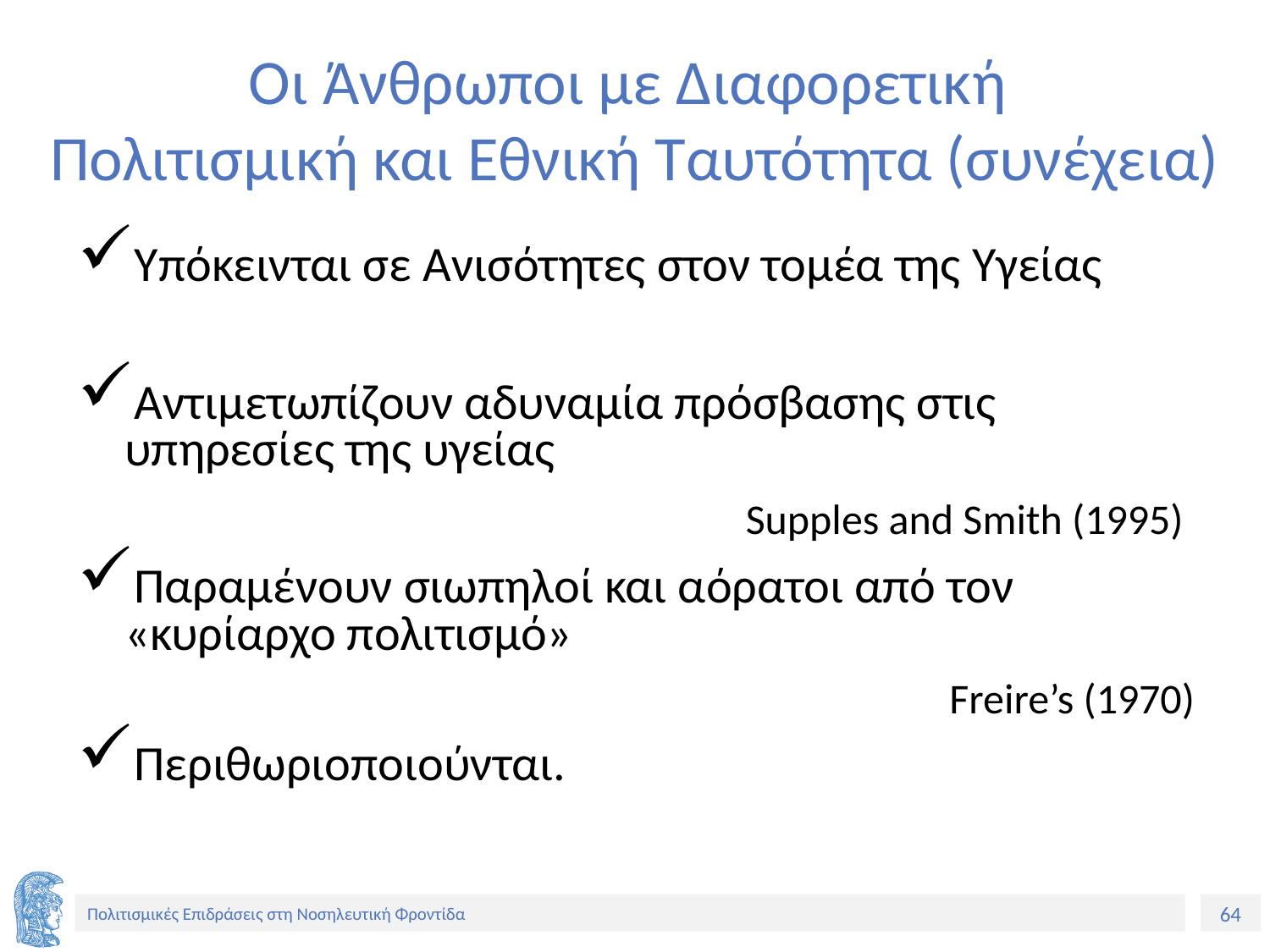

# Οι Άνθρωποι με Διαφορετική Πολιτισμική και Εθνική Ταυτότητα (συνέχεια)
Υπόκεινται σε Ανισότητες στον τομέα της Υγείας

Αντιμετωπίζουν αδυναμία πρόσβασης στις υπηρεσίες της υγείας
Supples and Smith (1995)
Παραμένουν σιωπηλοί και αόρατοι από τον «κυρίαρχο πολιτισμό»
Freire’s (1970)
Περιθωριοποιούνται.